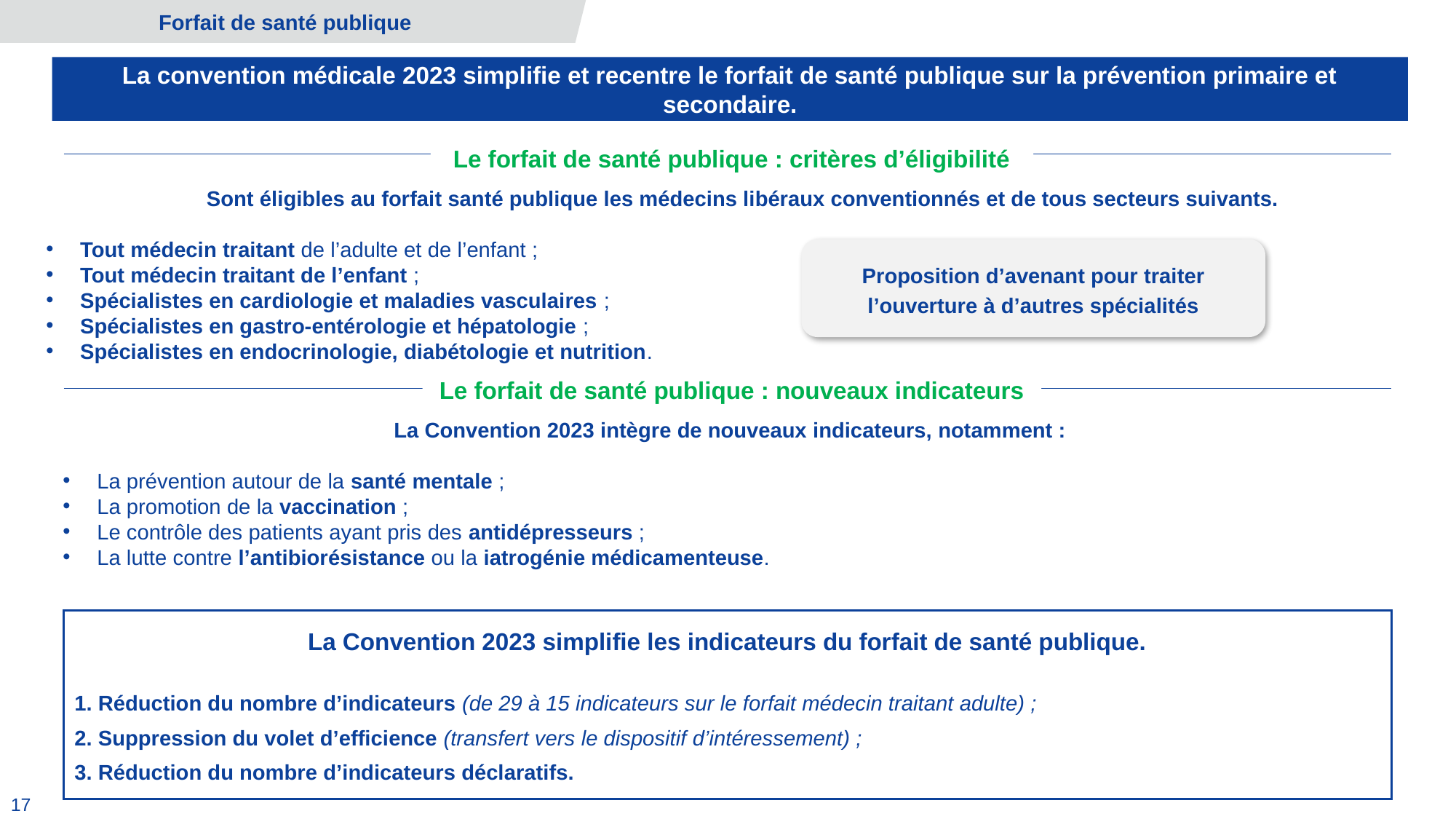

Forfait de santé publique
La convention médicale 2023 simplifie et recentre le forfait de santé publique sur la prévention primaire et secondaire.
Le forfait de santé publique : critères d’éligibilité
Sont éligibles au forfait santé publique les médecins libéraux conventionnés et de tous secteurs suivants.

Tout médecin traitant de l’adulte et de l’enfant ;
Tout médecin traitant de l’enfant ;
Spécialistes en cardiologie et maladies vasculaires ;
Spécialistes en gastro-entérologie et hépatologie ;
Spécialistes en endocrinologie, diabétologie et nutrition.
Proposition d’avenant pour traiter l’ouverture à d’autres spécialités
Le forfait de santé publique : nouveaux indicateurs
La Convention 2023 intègre de nouveaux indicateurs, notamment :

La prévention autour de la santé mentale ;
La promotion de la vaccination ;
Le contrôle des patients ayant pris des antidépresseurs ;
La lutte contre l’antibiorésistance ou la iatrogénie médicamenteuse.

La Convention 2023 simplifie les indicateurs du forfait de santé publique.

1. Réduction du nombre d’indicateurs (de 29 à 15 indicateurs sur le forfait médecin traitant adulte) ;
2. Suppression du volet d’efficience (transfert vers le dispositif d’intéressement) ;
3. Réduction du nombre d’indicateurs déclaratifs.

17